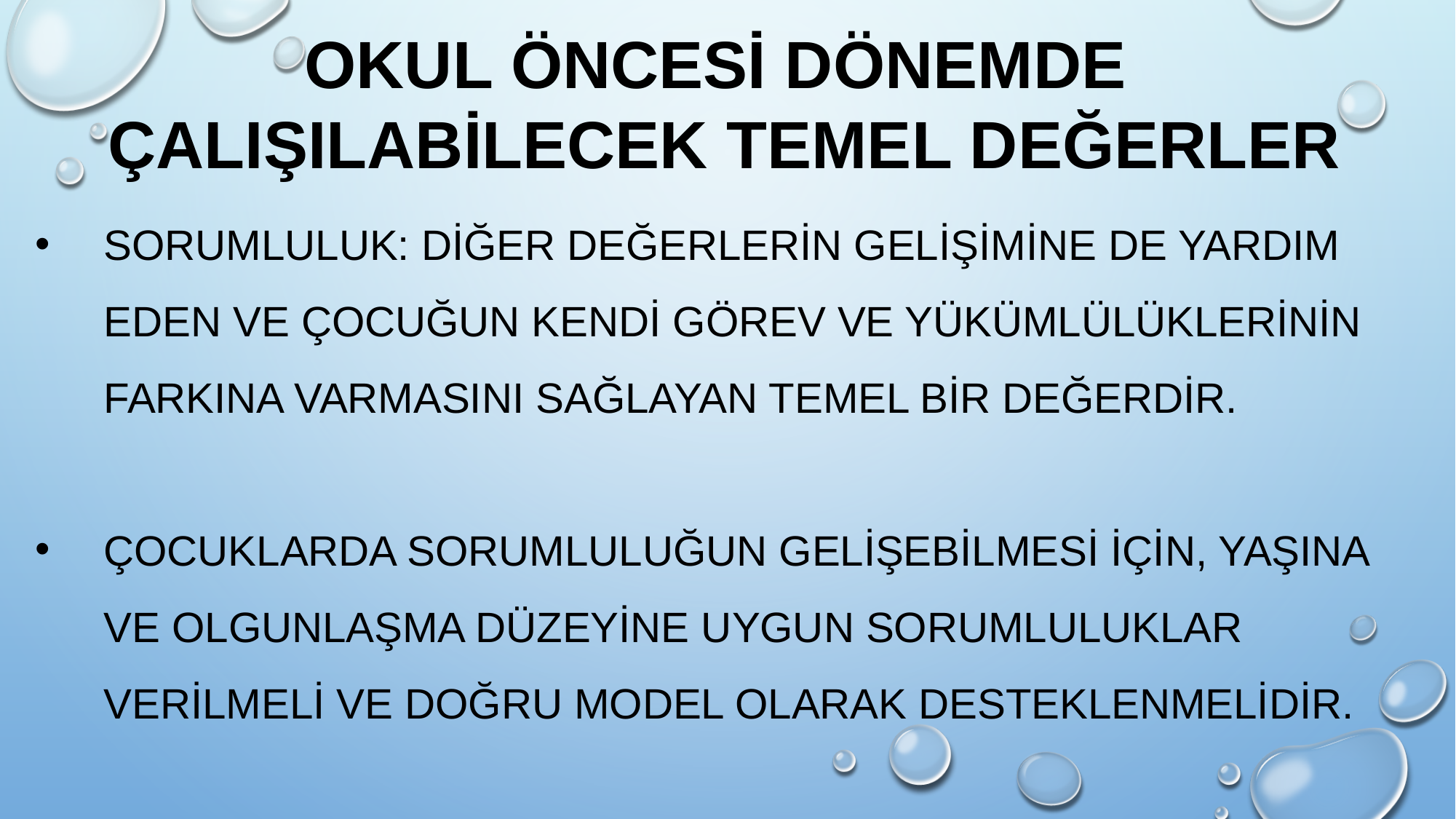

OKUL ÖNCESİ DÖNEMDE
ÇALIŞILABİLECEK TEMEL DEĞERLER
SORUMLULUK: DİĞER DEĞERLERİN GELİŞİMİNE DE YARDIM EDEN VE ÇOCUĞUN KENDİ GÖREV VE YÜKÜMLÜLÜKLERİNİN FARKINA VARMASINI SAĞLAYAN TEMEL BİR DEĞERDİR.

ÇOCUKLARDA SORUMLULUĞUN GELİŞEBİLMESİ İÇİN, YAŞINA VE OLGUNLAŞMA DÜZEYİNE UYGUN SORUMLULUKLAR VERİLMELİ VE DOĞRU MODEL OLARAK DESTEKLENMELİDİR.